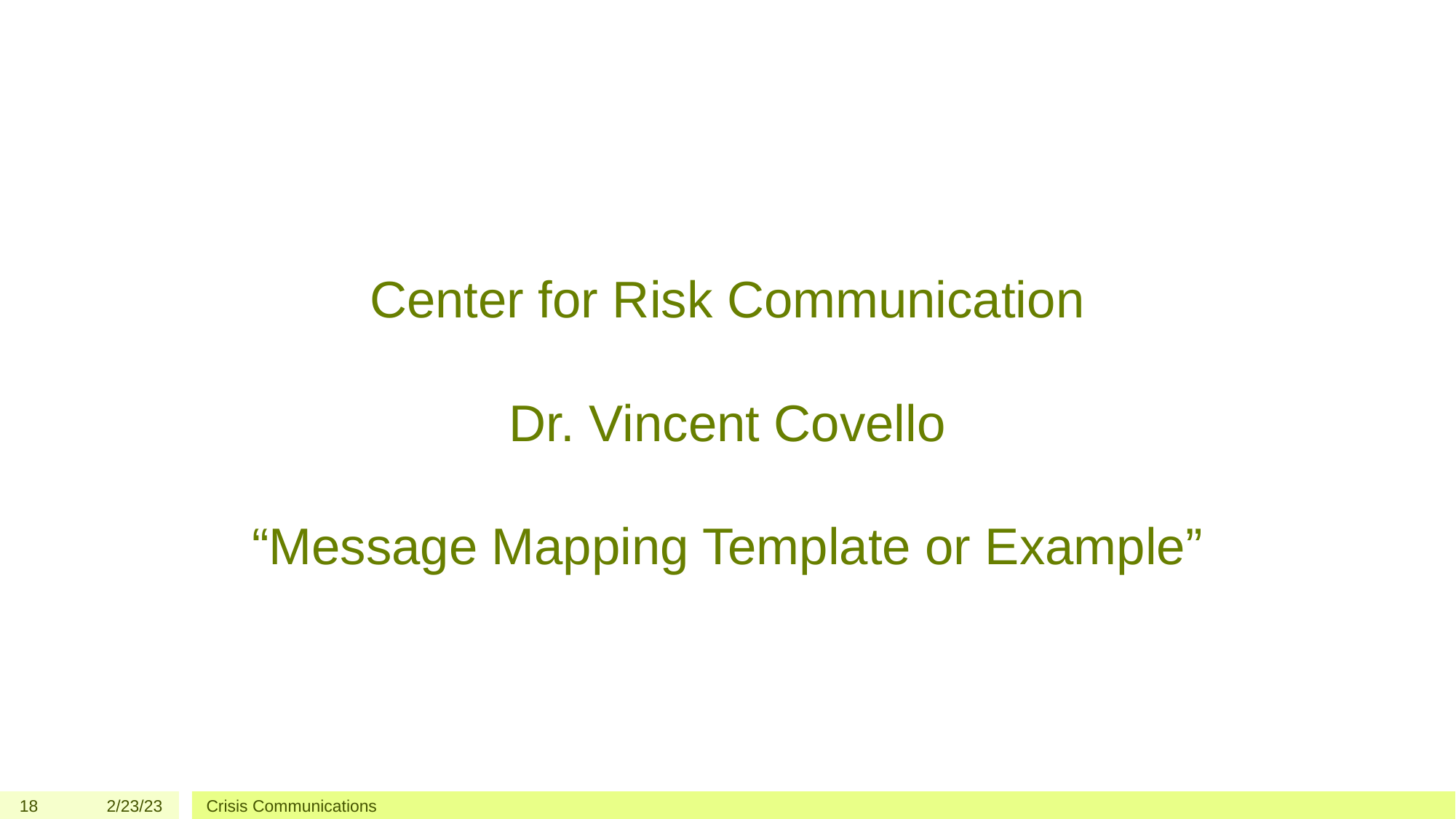

# Center for Risk Communication Dr. Vincent Covello “Message Mapping Template or Example”
18
2/23/23
Crisis Communications